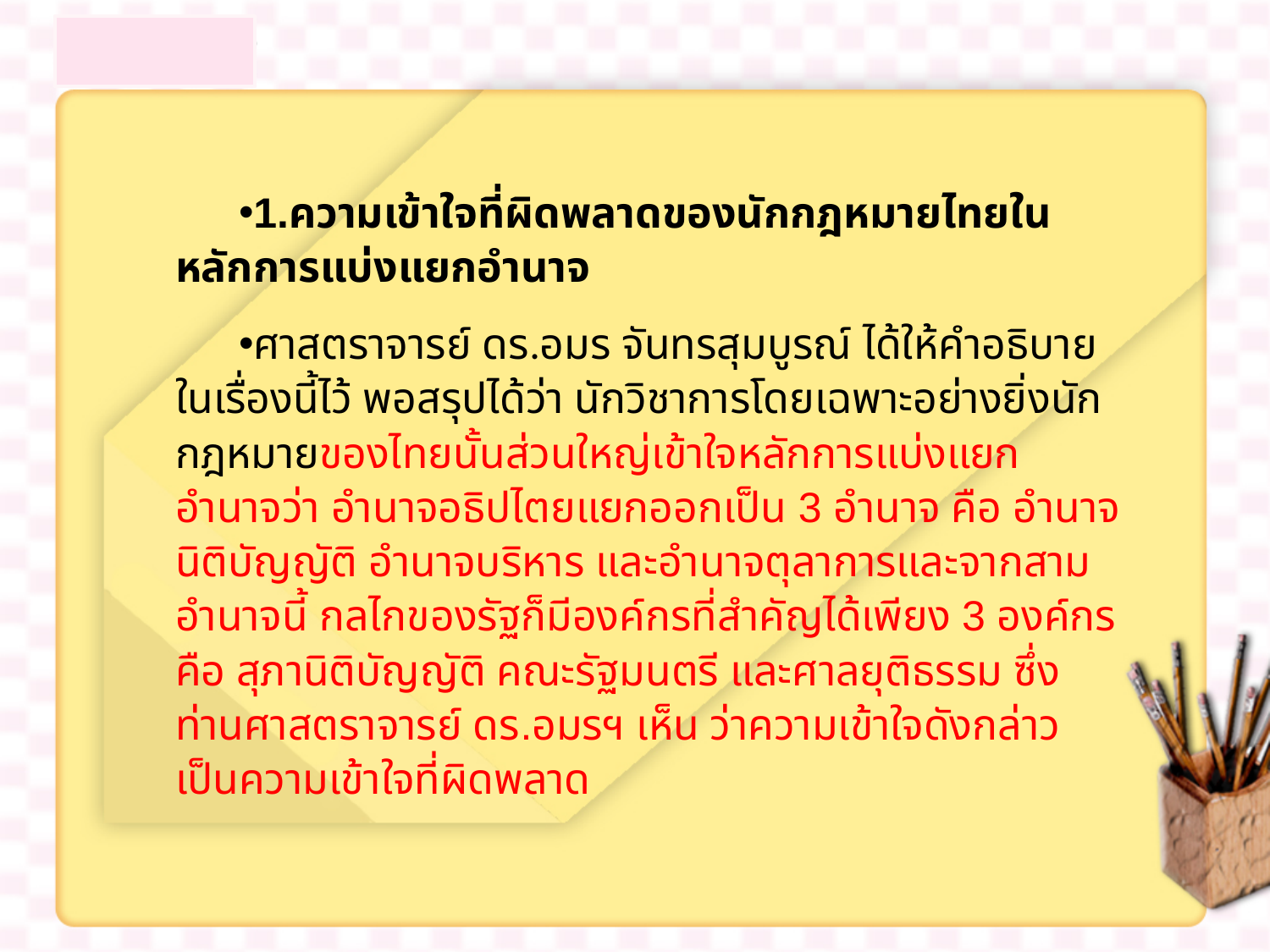

1.ความเข้าใจที่ผิดพลาดของนักกฎหมายไทยในหลักการแบ่งแยกอำนาจ
ศาสตราจารย์ ดร.อมร จันทรสุมบูรณ์ ได้ให้คำอธิบายในเรื่องนี้ไว้ พอสรุปได้ว่า นักวิชาการโดยเฉพาะอย่างยิ่งนักกฎหมายของไทยนั้นส่วนใหญ่เข้าใจหลักการแบ่งแยก อำนาจว่า อำนาจอธิปไตยแยกออกเป็น 3 อำนาจ คือ อำนาจนิติบัญญัติ อำนาจบริหาร และอำนาจตุลาการและจากสามอำนาจนี้ กลไกของรัฐก็มีองค์กรที่สำคัญได้เพียง 3 องค์กร คือ สุภานิติบัญญัติ คณะรัฐมนตรี และศาลยุติธรรม ซึ่งท่านศาสตราจารย์ ดร.อมรฯ เห็น ว่าความเข้าใจดังกล่าวเป็นความเข้าใจที่ผิดพลาด